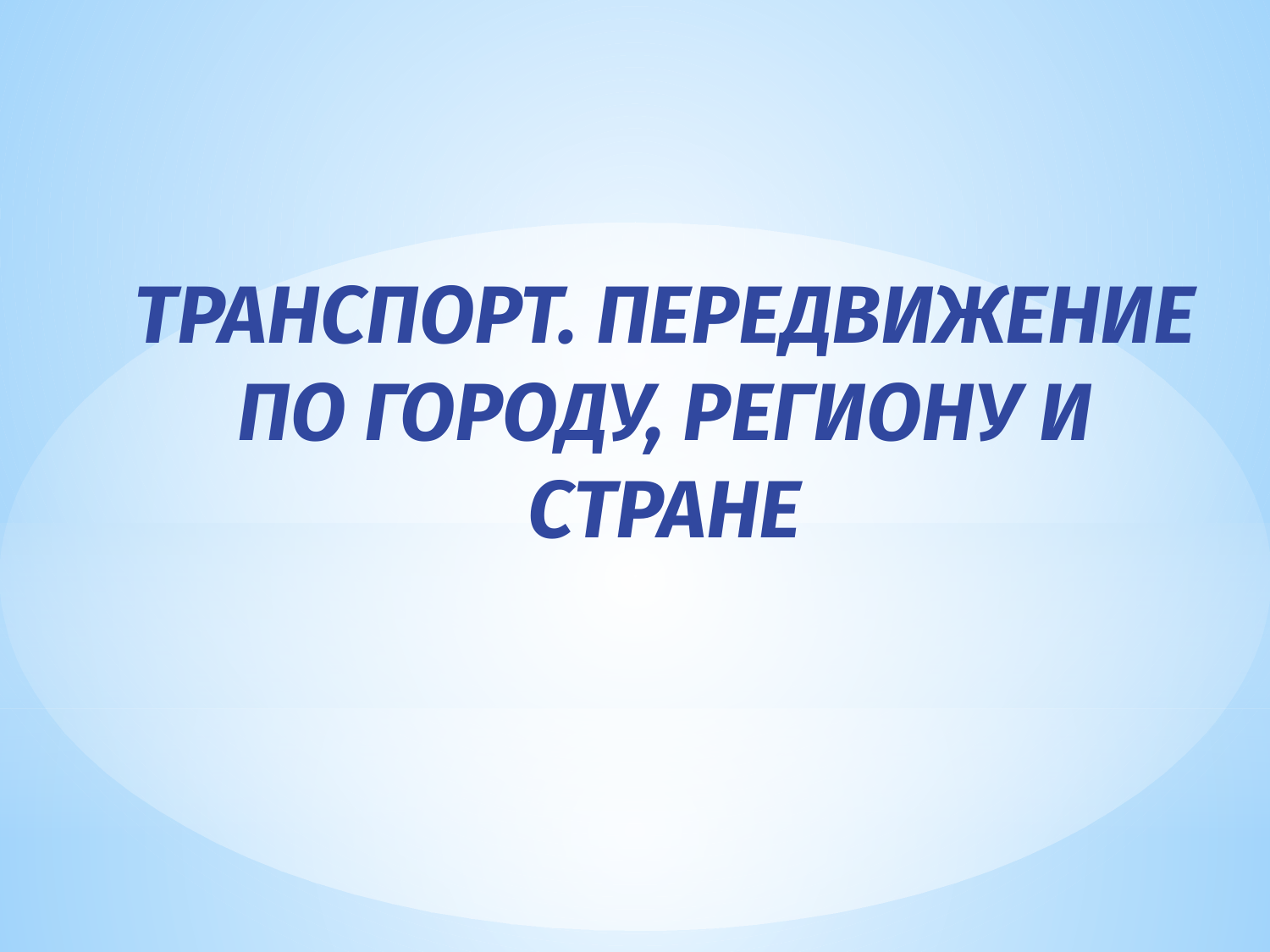

# ТРАНСПОРТ. ПЕРЕДВИЖЕНИЕ ПО ГОРОДУ, РЕГИОНУ И СТРАНЕ